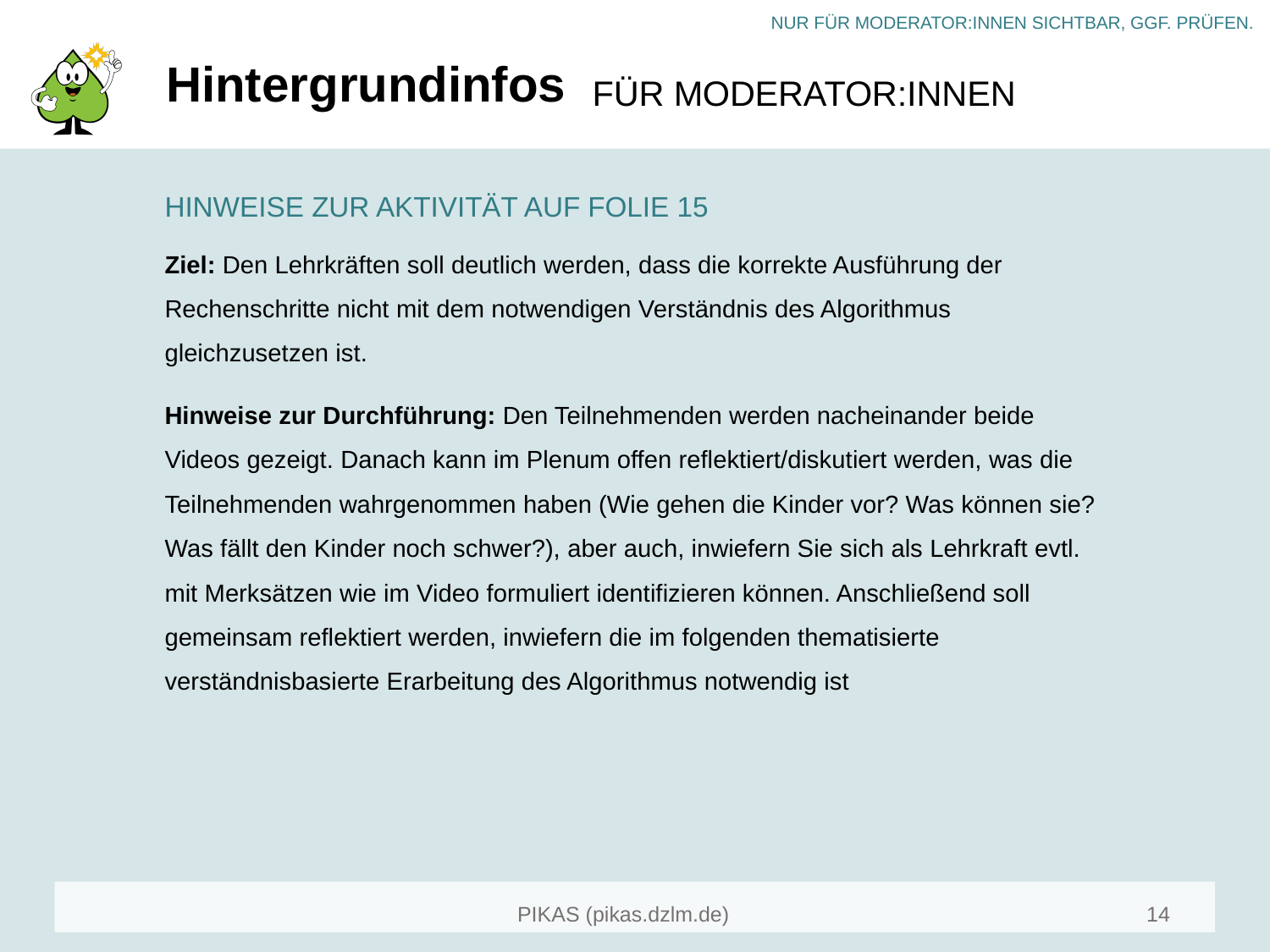

# Hintergrundinfos
HINWEISE ZUR AKTIVITÄT AUF FOLIE 15

Ziel: Den Lehrkräften soll deutlich werden, dass die korrekte Ausführung der Rechenschritte nicht mit dem notwendigen Verständnis des Algorithmus gleichzusetzen ist.
Hinweise zur Durchführung: Den Teilnehmenden werden nacheinander beide Videos gezeigt. Danach kann im Plenum offen reflektiert/diskutiert werden, was die Teilnehmenden wahrgenommen haben (Wie gehen die Kinder vor? Was können sie? Was fällt den Kinder noch schwer?), aber auch, inwiefern Sie sich als Lehrkraft evtl. mit Merksätzen wie im Video formuliert identifizieren können. Anschließend soll gemeinsam reflektiert werden, inwiefern die im folgenden thematisierte verständnisbasierte Erarbeitung des Algorithmus notwendig ist
14